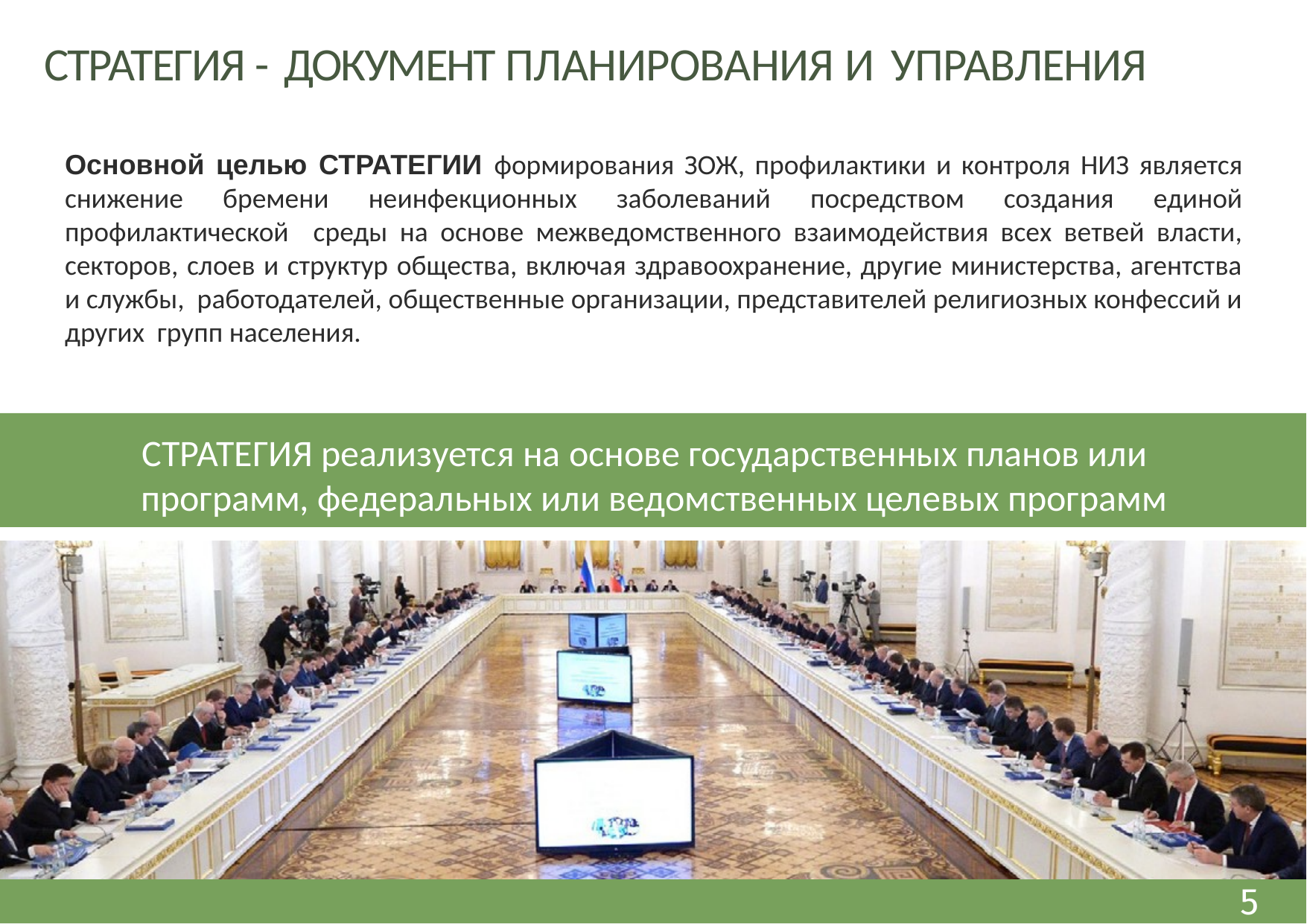

# СТРАТЕГИЯ - ДОКУМЕНТ ПЛАНИРОВАНИЯ И УПРАВЛЕНИЯ
Основной целью СТРАТЕГИИ формирования ЗОЖ, профилактики и контроля НИЗ является снижение бремени неинфекционных заболеваний посредством создания единой профилактической  среды на основе межведомственного взаимодействия всех ветвей власти, секторов, слоев и структур общества, включая здравоохранение, другие министерства, агентства и службы,  работодателей, общественные организации, представителей религиозных конфессий и других  групп населения.

СТРАТЕГИЯ реализуется на основе государственных планов или  программ, федеральных или ведомственных целевых программ

5